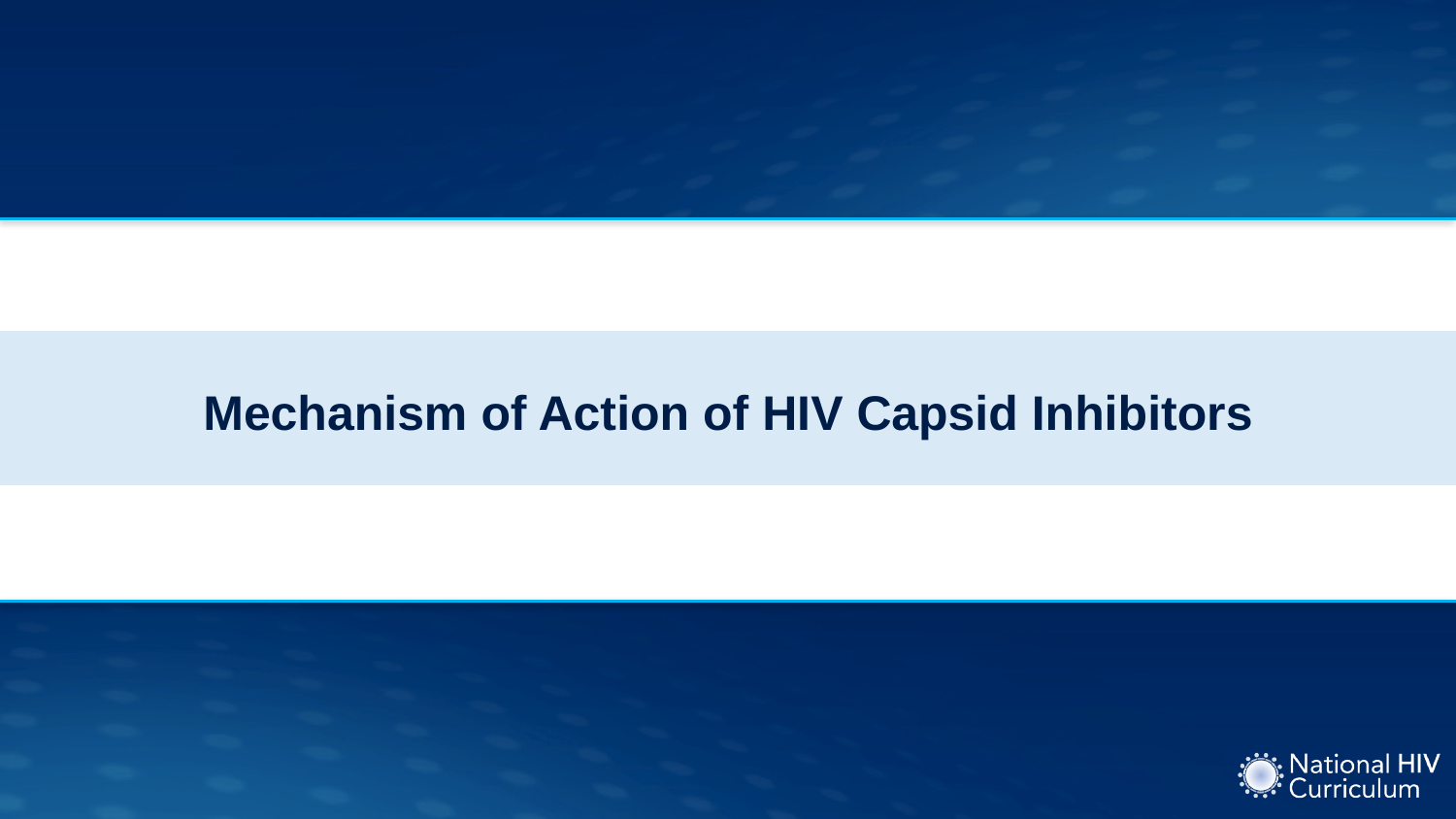

# Mechanism of Action of HIV Capsid Inhibitors